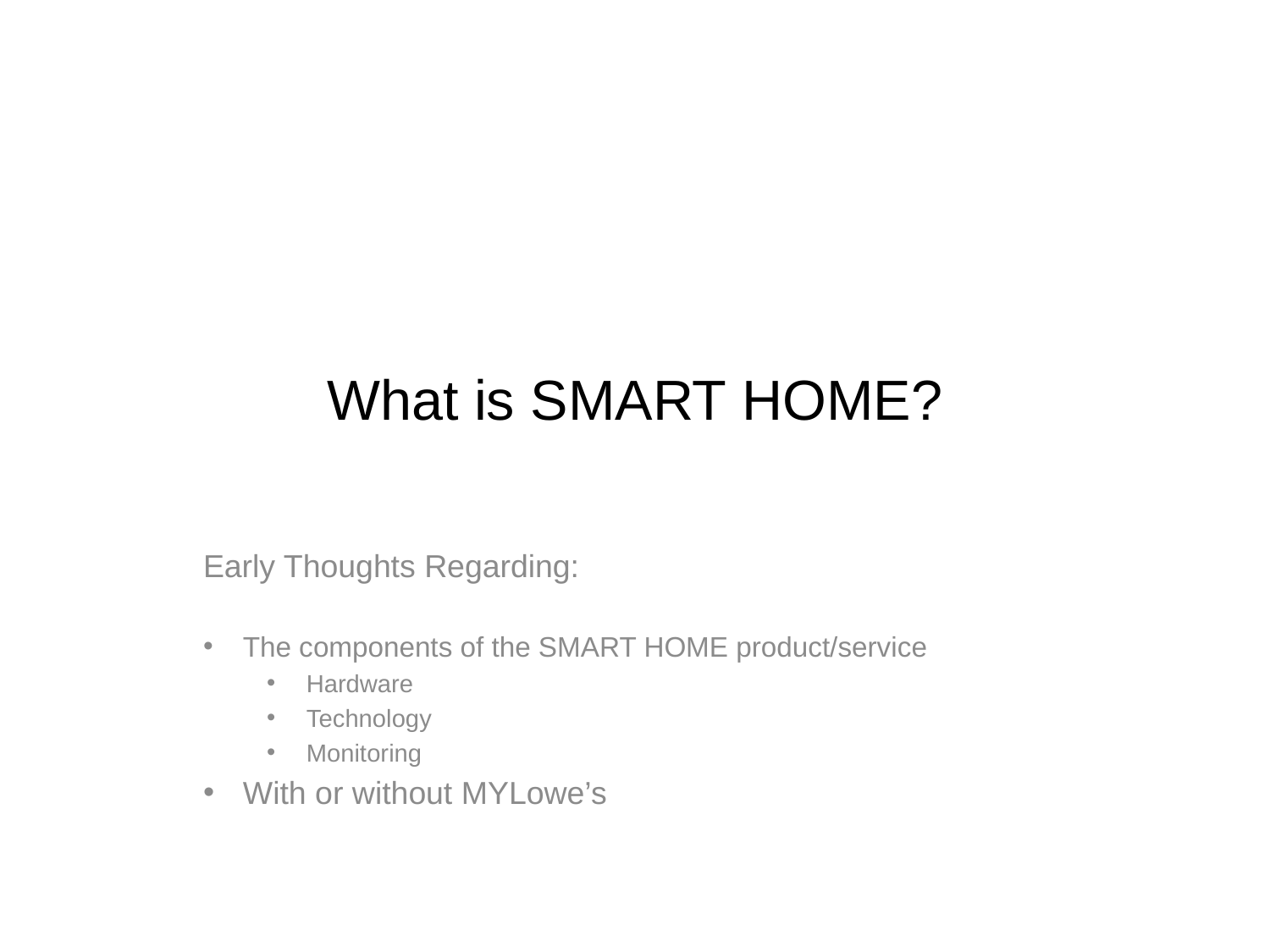

# What is SMART HOME?
Early Thoughts Regarding:

The components of the SMART HOME product/service
Hardware
Technology
Monitoring
With or without MYLowe’s